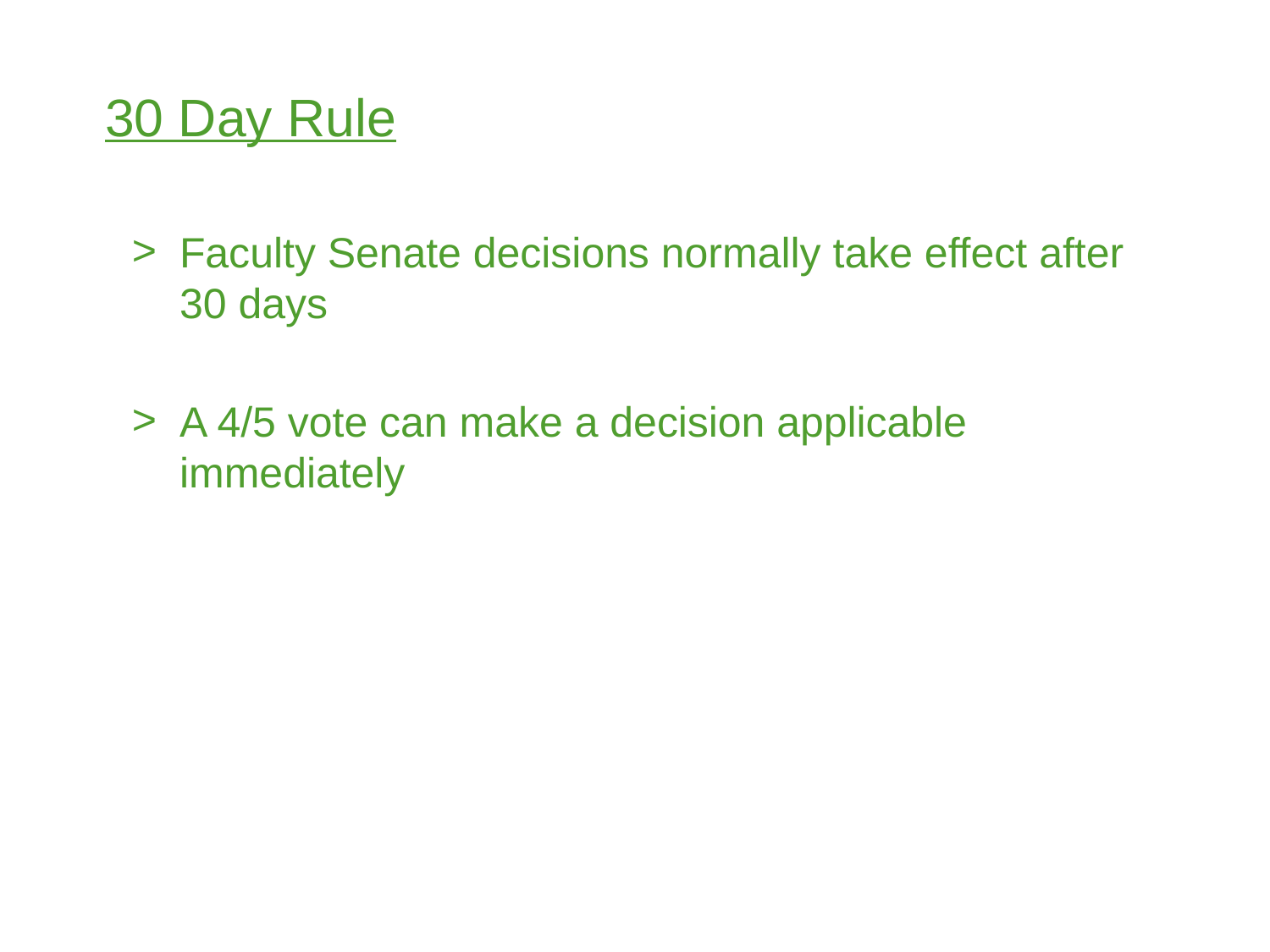

30 Day Rule
Faculty Senate decisions normally take effect after 30 days

A 4/5 vote can make a decision applicable immediately